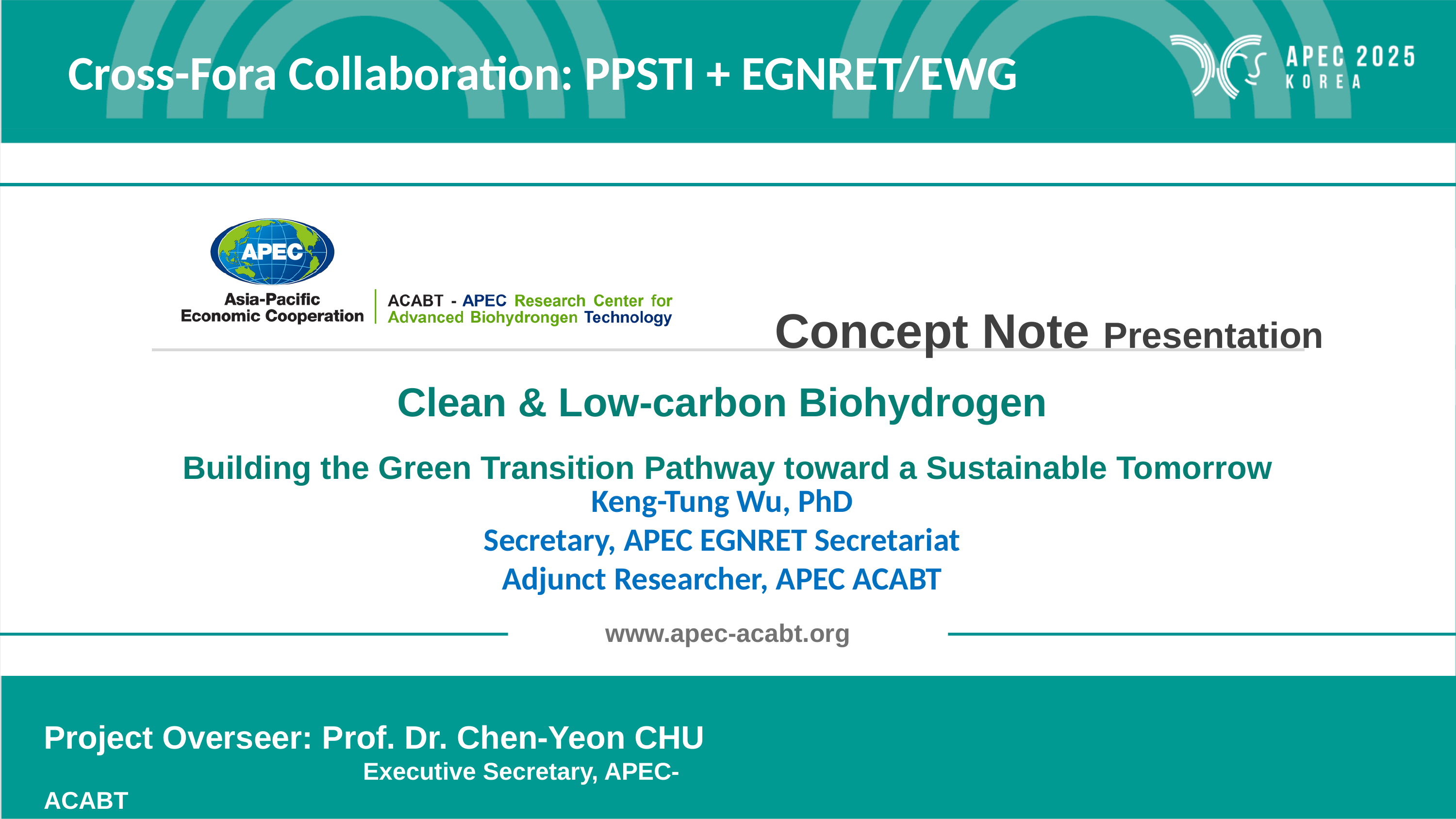

Cross-Fora Collaboration: PPSTI + EGNRET/EWG

Concept Note Presentation
Clean & Low-carbon Biohydrogen
Building the Green Transition Pathway toward a Sustainable Tomorrow

Keng-Tung Wu, PhD
Secretary, APEC EGNRET Secretariat
Adjunct Researcher, APEC ACABT
www.apec-acabt.org
Project Overseer: Prof. Dr. Chen-Yeon CHU
                                               Executive Secretary, APEC-ACABT